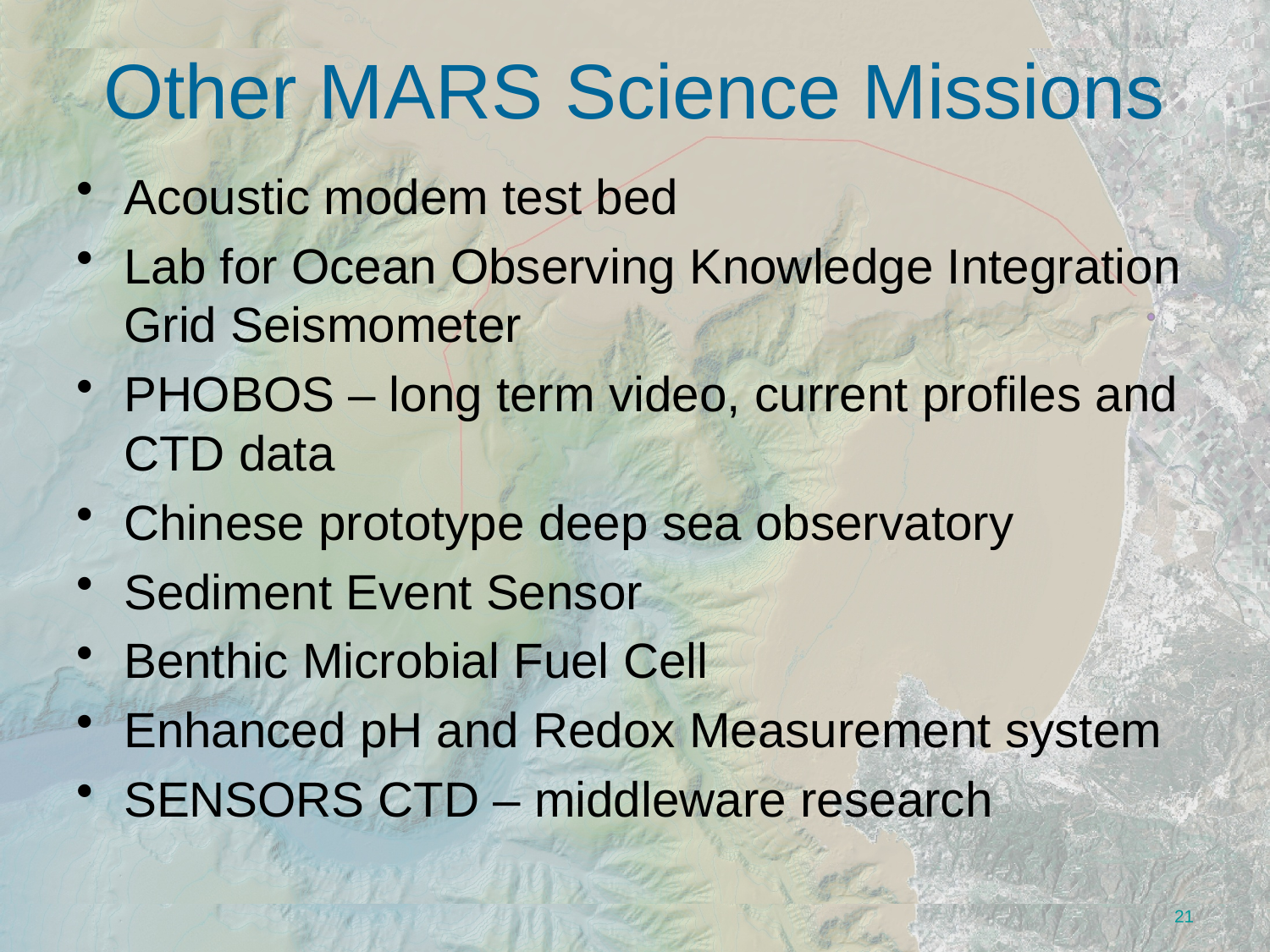

# Other MARS Science Missions
Acoustic modem test bed
Lab for Ocean Observing Knowledge Integration Grid Seismometer
PHOBOS – long term video, current profiles and CTD data
Chinese prototype deep sea observatory
Sediment Event Sensor
Benthic Microbial Fuel Cell
Enhanced pH and Redox Measurement system
SENSORS CTD – middleware research
21